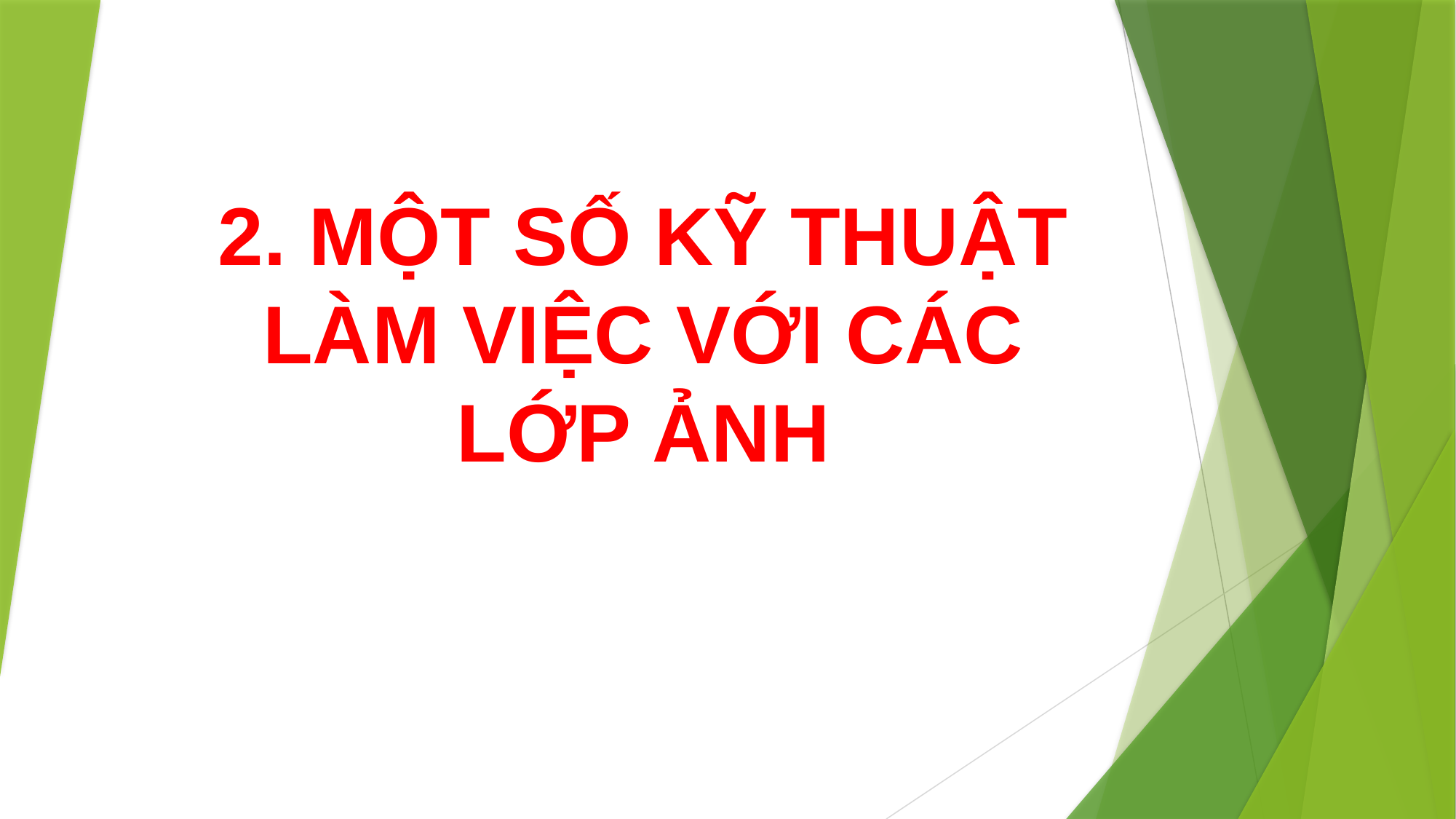

# 2. MỘT SỐ KỸ THUẬT LÀM VIỆC VỚI CÁC LỚP ẢNH